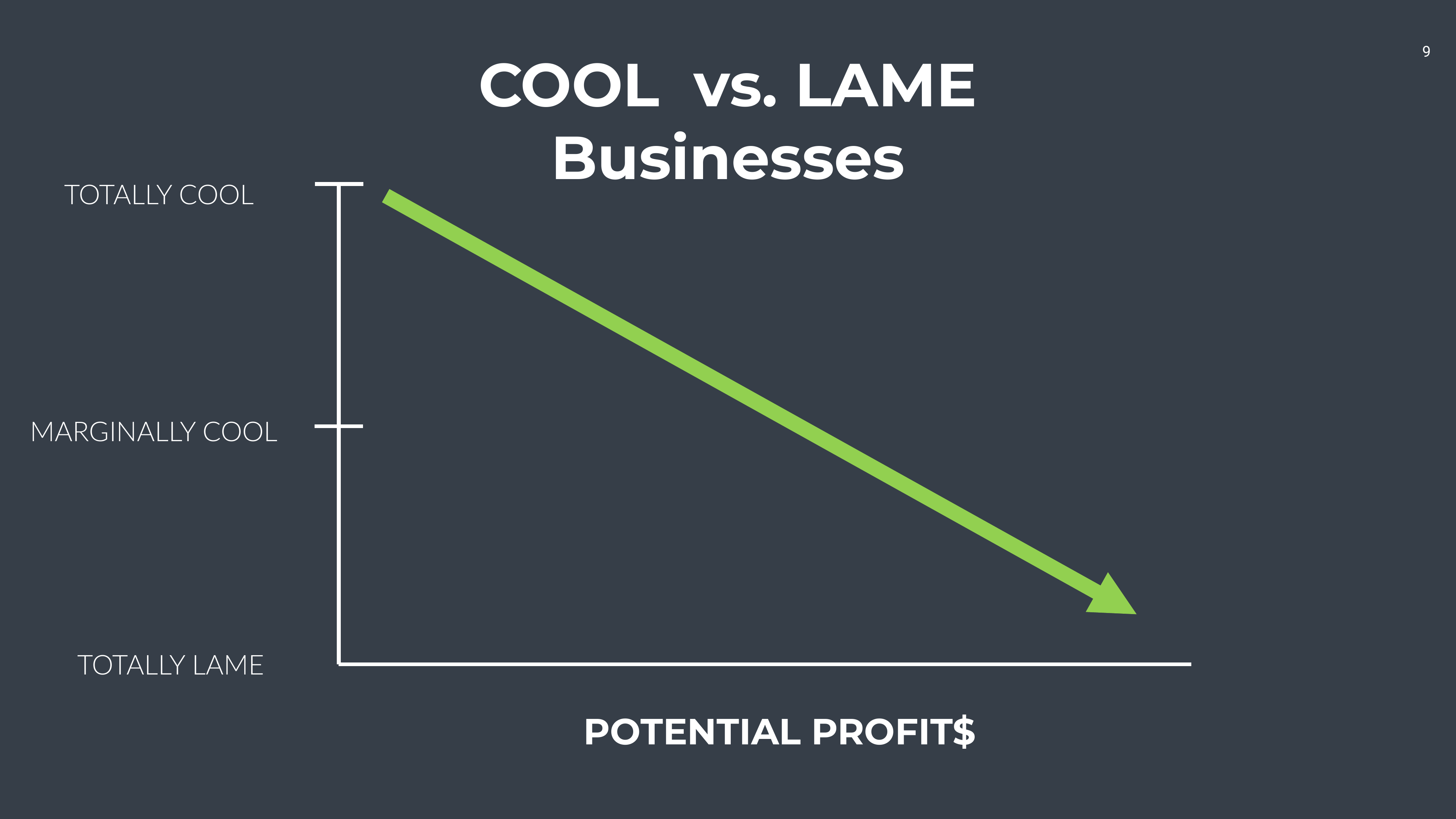

COOL  vs. LAME
Businesses
TOTALLY COOL
MARGINALLY COOL
TOTALLY LAME
POTENTIAL PROFIT$